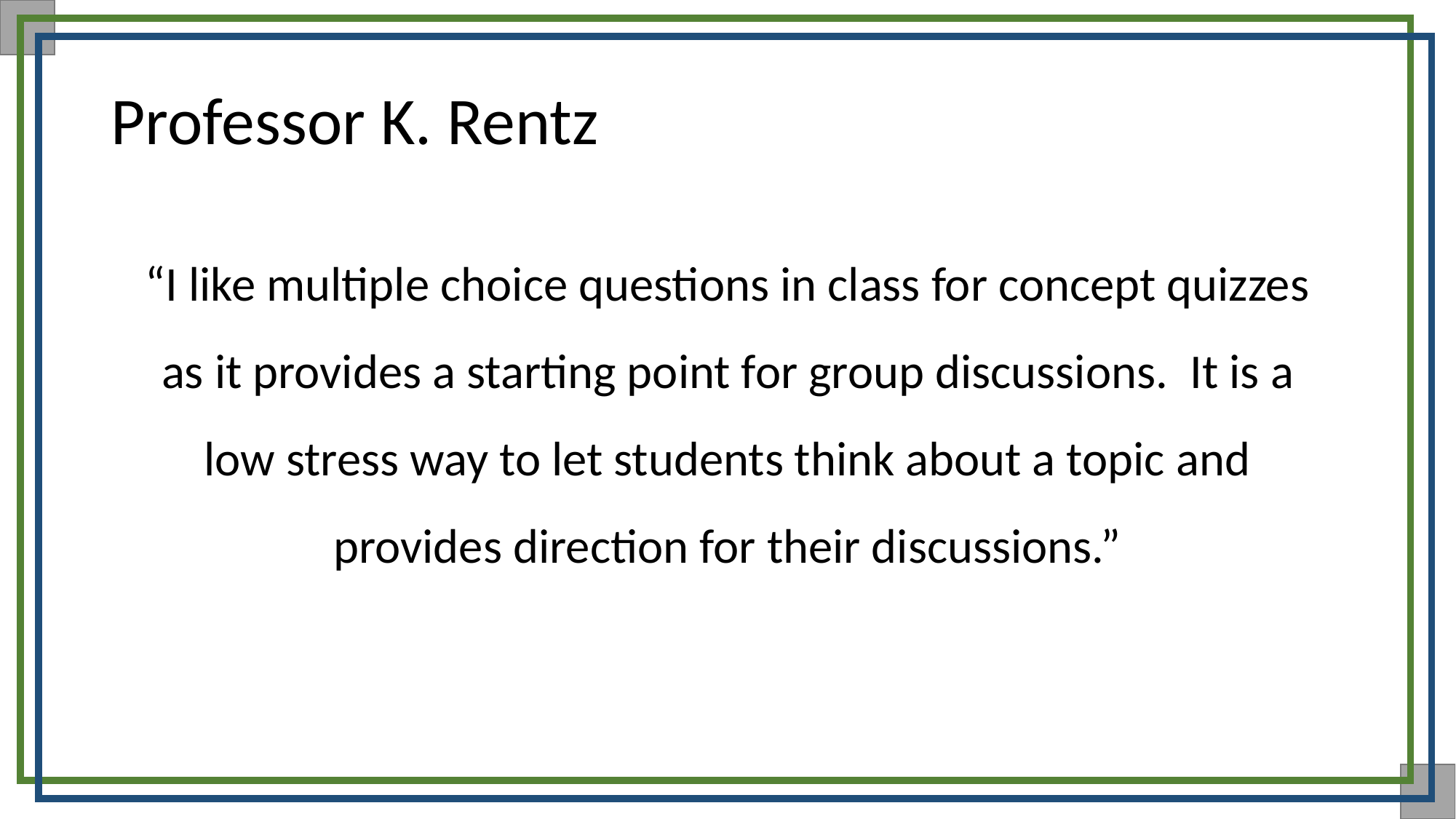

# Professor K. Rentz
“I like multiple choice questions in class for concept quizzes as it provides a starting point for group discussions.  It is a low stress way to let students think about a topic and provides direction for their discussions.”